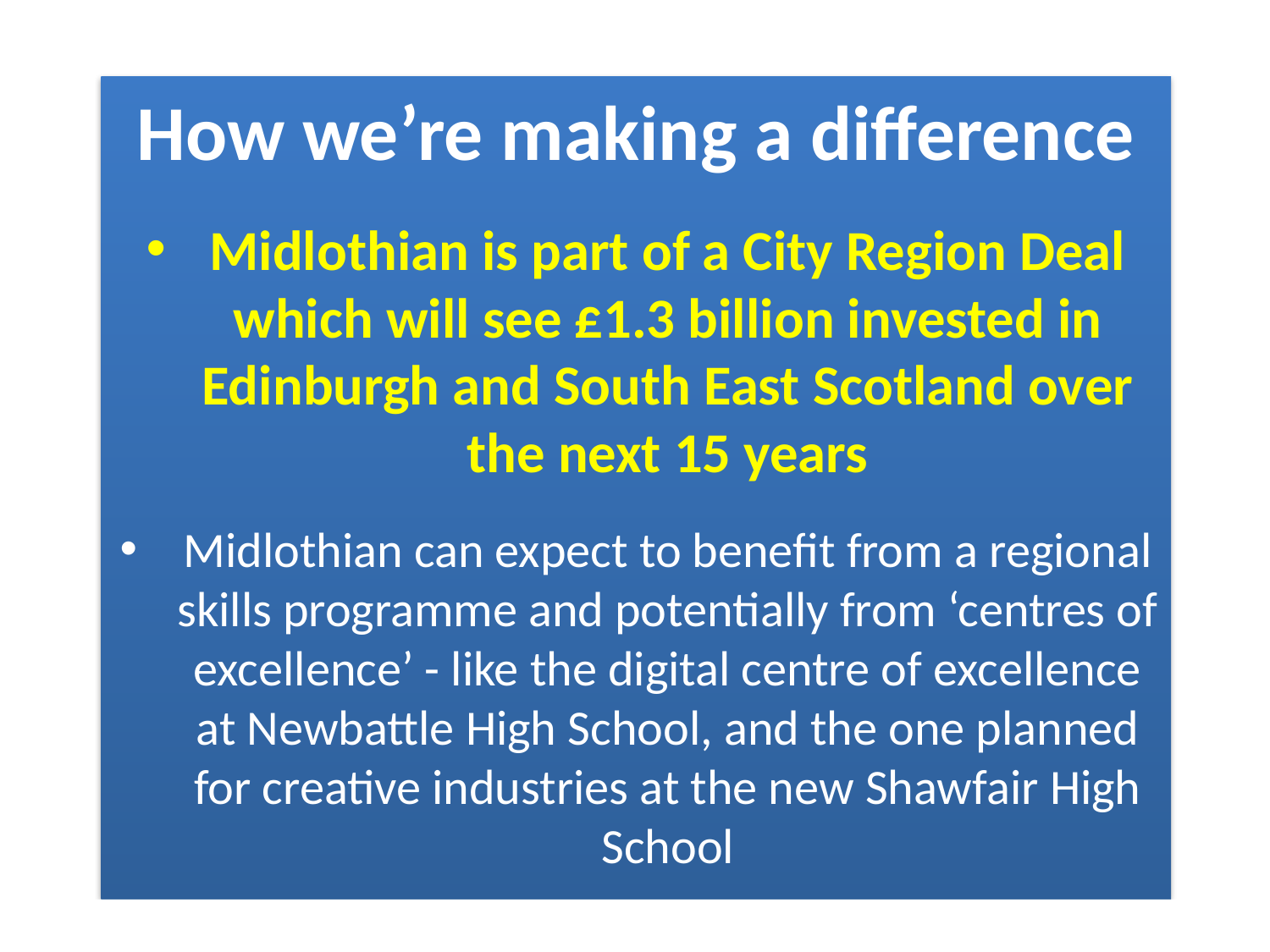

How we’re making a difference

Midlothian is part of a City Region Deal which will see £1.3 billion invested in Edinburgh and South East Scotland over the next 15 years

Midlothian can expect to benefit from a regional skills programme and potentially from ‘centres of excellence’ - like the digital centre of excellence at Newbattle High School, and the one planned for creative industries at the new Shawfair High School